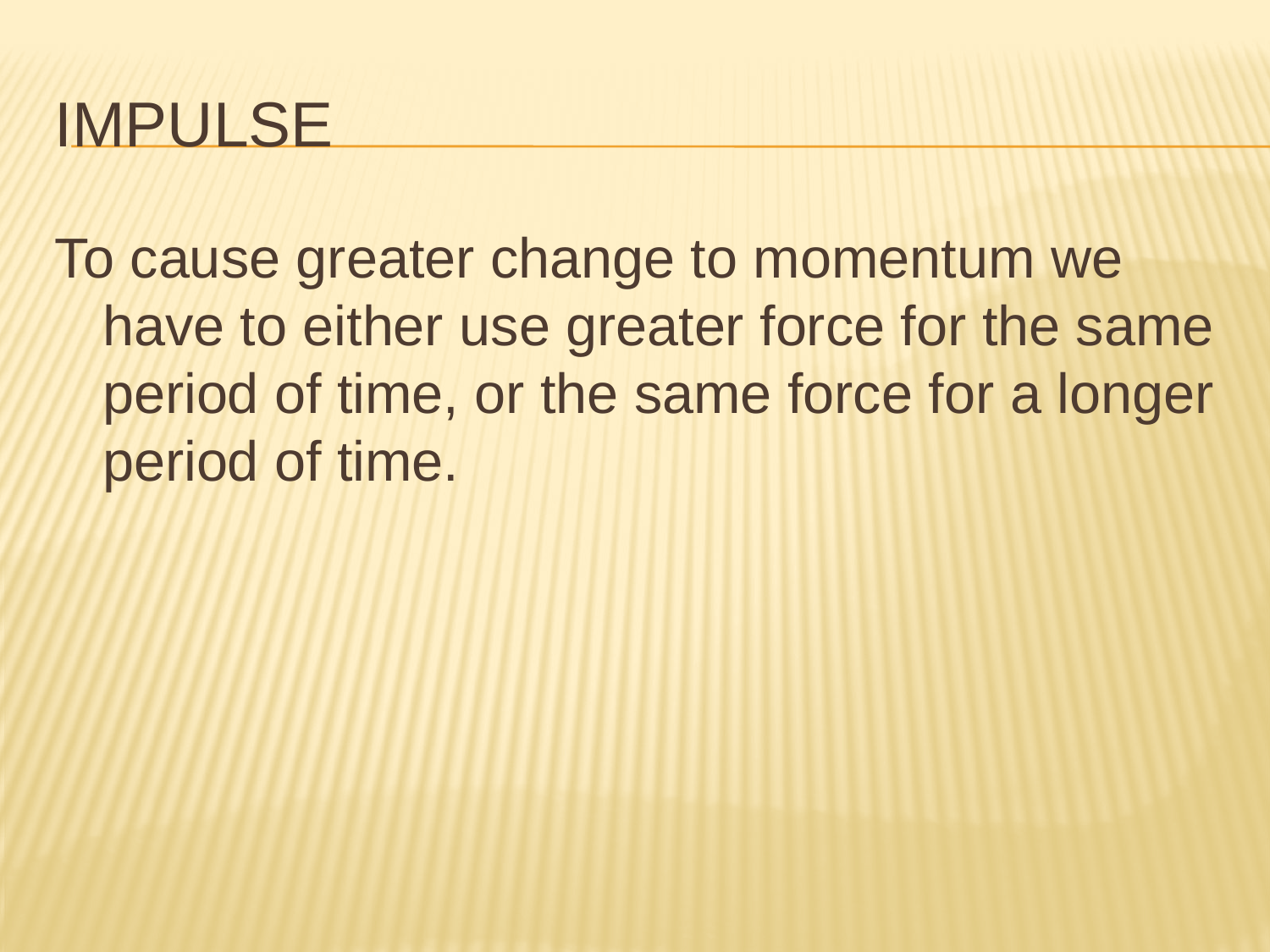

# Impulse
To cause greater change to momentum we have to either use greater force for the same period of time, or the same force for a longer period of time.